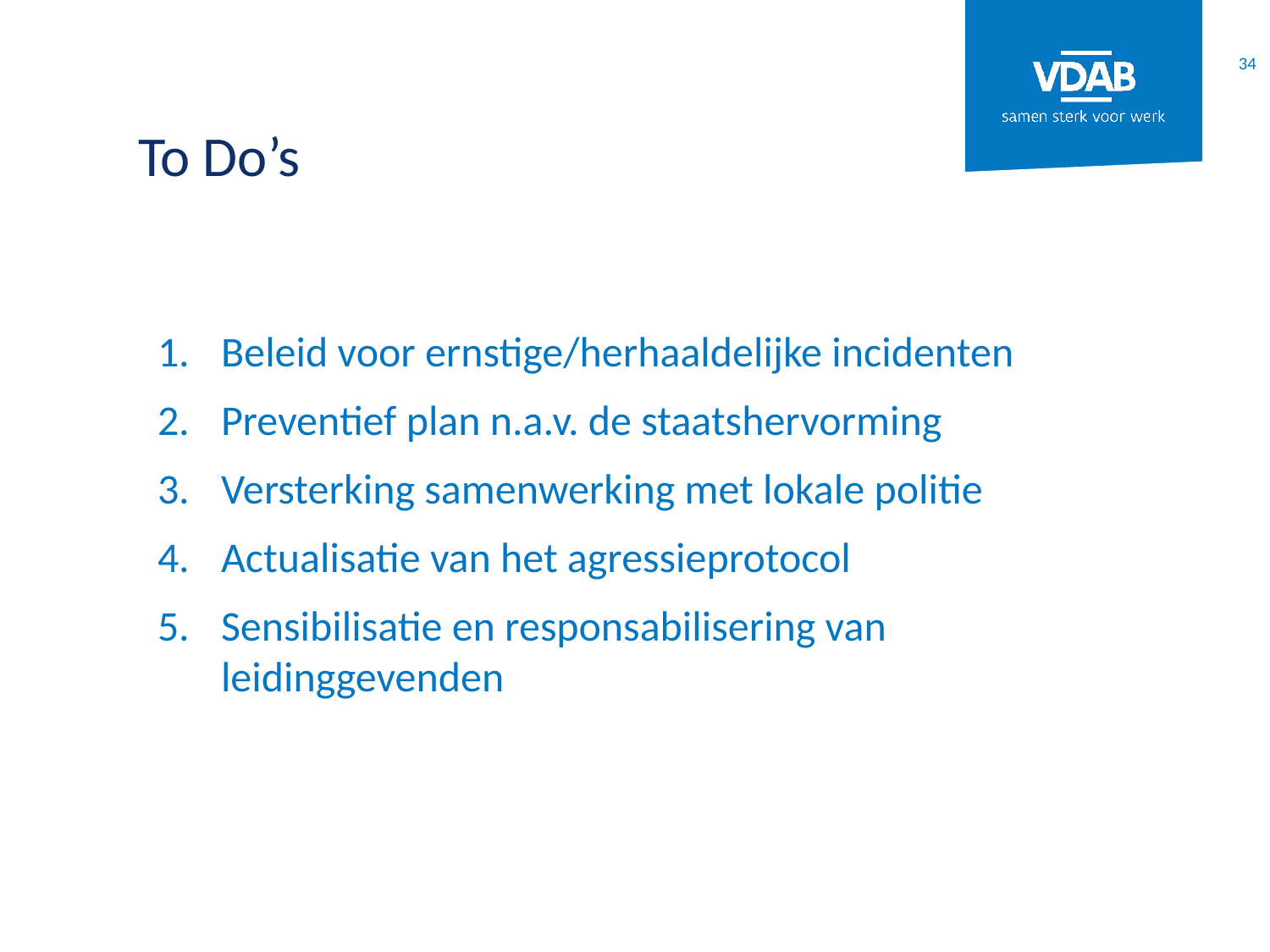

34
# To Do’s

Beleid voor ernstige/herhaaldelijke incidenten
Preventief plan n.a.v. de staatshervorming
Versterking samenwerking met lokale politie
Actualisatie van het agressieprotocol
Sensibilisatie en responsabilisering van leidinggevenden